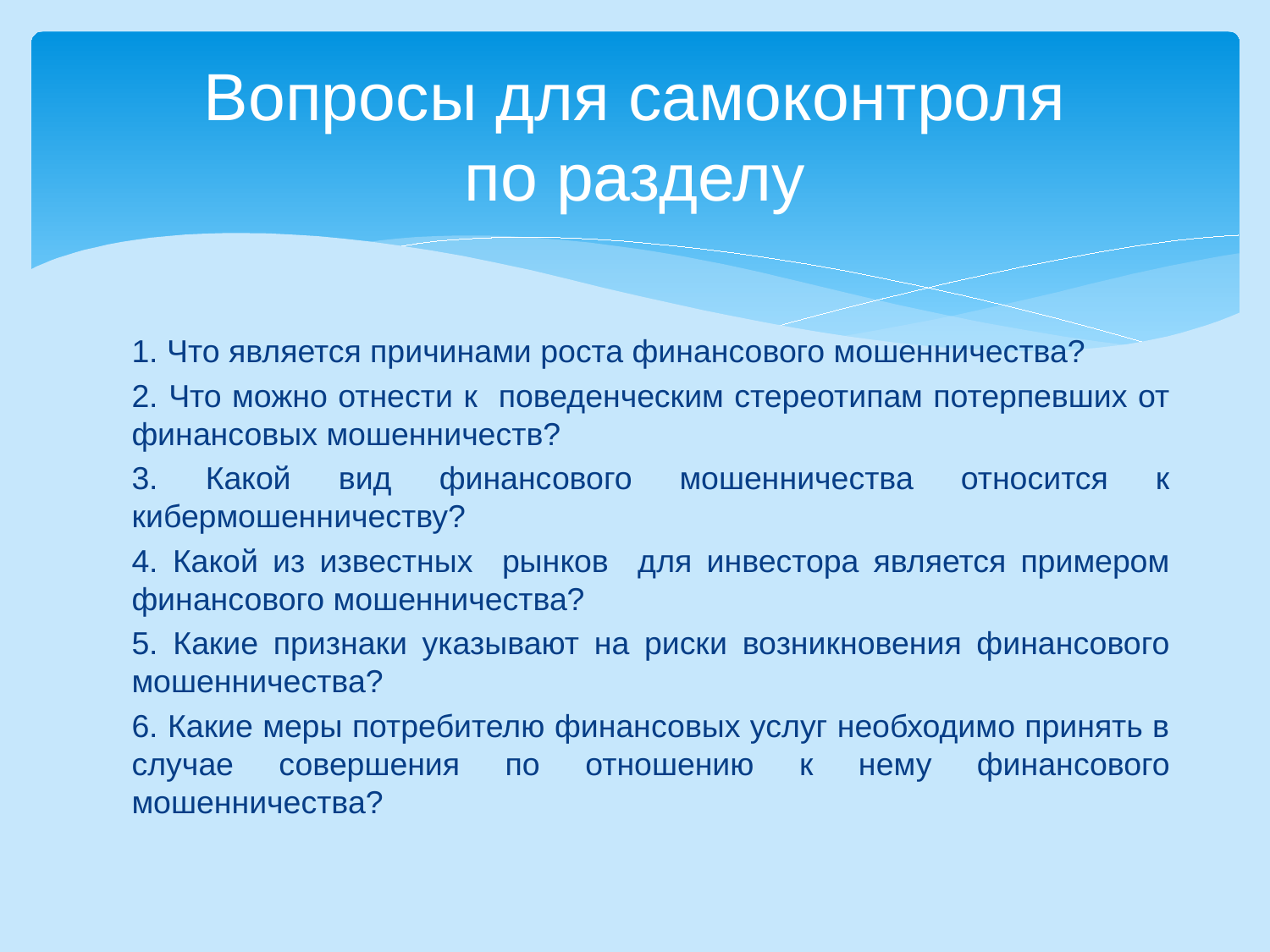

# Вопросы для самоконтроля по разделу

1. Что является причинами роста финансового мошенничества?
2. Что можно отнести к  поведенческим стереотипам потерпевших от финансовых мошенничеств?
3. Какой вид финансового мошенничества относится к кибермошенничеству?
4. Какой из известных  рынков  для инвестора является примером финансового мошенничества?
5. Какие признаки указывают на риски возникновения финансового мошенничества?
6. Какие меры потребителю финансовых услуг необходимо принять в случае совершения по отношению к нему финансового мошенничества?